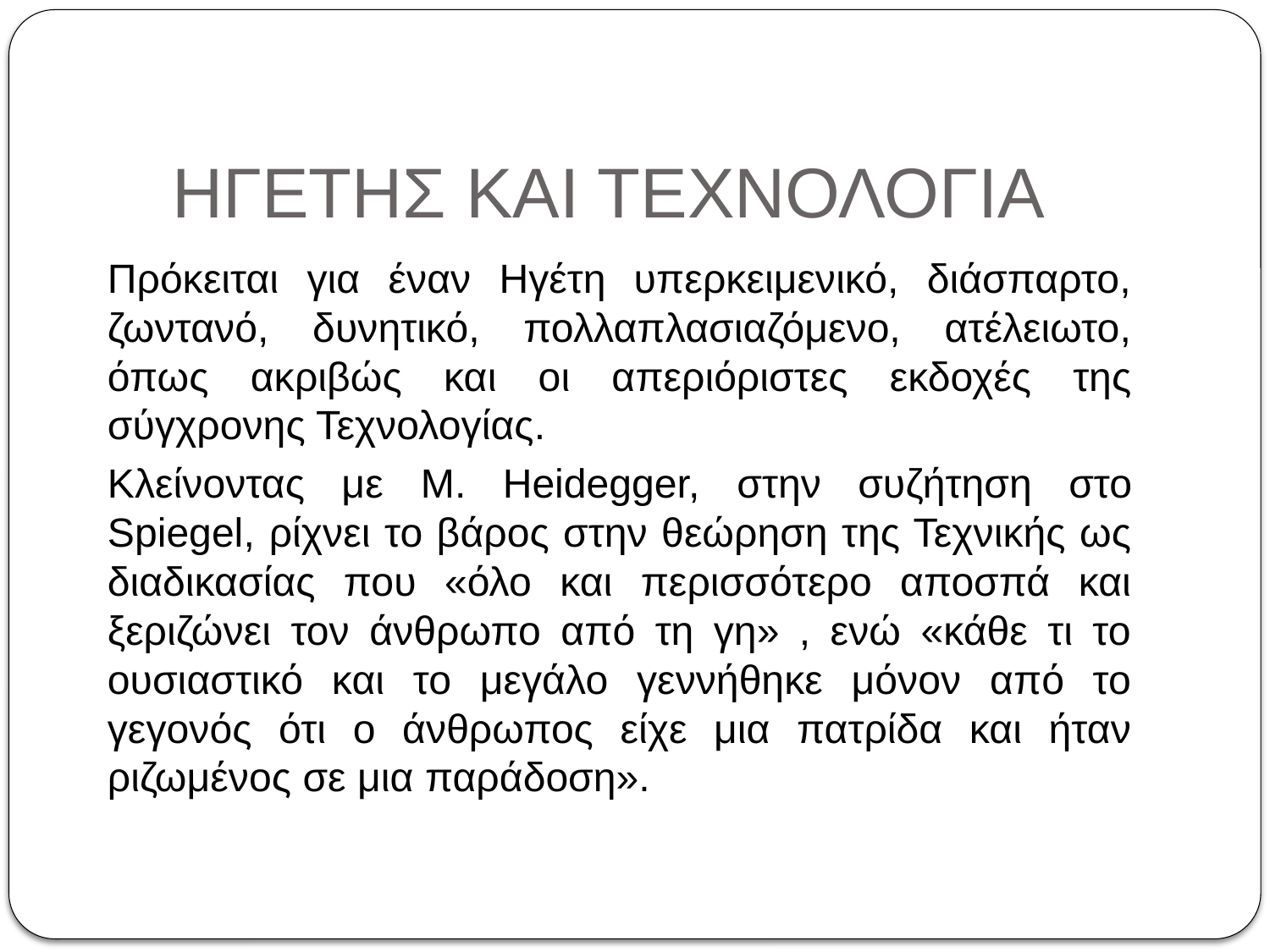

# ΗΓΕΤΗΣ ΚΑΙ ΤΕΧΝΟΛΟΓΙΑ
Πρόκειται για έναν Ηγέτη υπερκειμενικό, διάσπαρτο, ζωντανό, δυνητικό, πολλαπλασιαζόμενο, ατέλειωτο, όπως ακριβώς και οι απεριόριστες εκδοχές της σύγχρονης Τεχνολογίας.
Κλείνοντας με M. Heidegger, στην συζήτηση στο Spiegel, ρίχνει το βάρος στην θεώρηση της Τεχνικής ως διαδικασίας που «όλο και περισσότερο αποσπά και ξεριζώνει τον άνθρωπο από τη γη» , ενώ «κάθε τι το ουσιαστικό και το μεγάλο γεννήθηκε μόνον από το γεγονός ότι ο άνθρωπος είχε μια πατρίδα και ήταν ριζωμένος σε μια παράδοση».